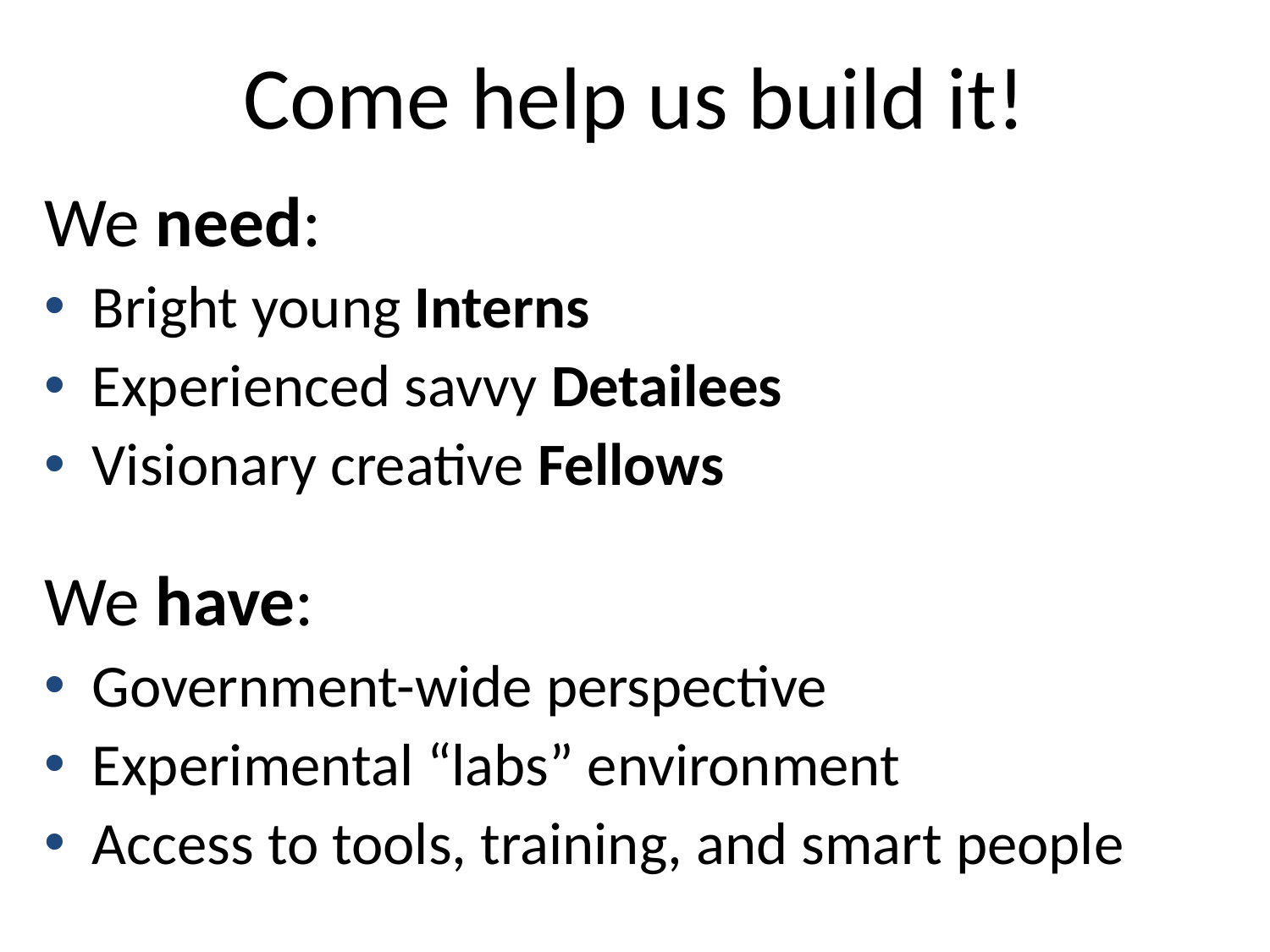

# Come help us build it!
We need:
Bright young Interns
Experienced savvy Detailees
Visionary creative Fellows

We have:
Government-wide perspective
Experimental “labs” environment
Access to tools, training, and smart people